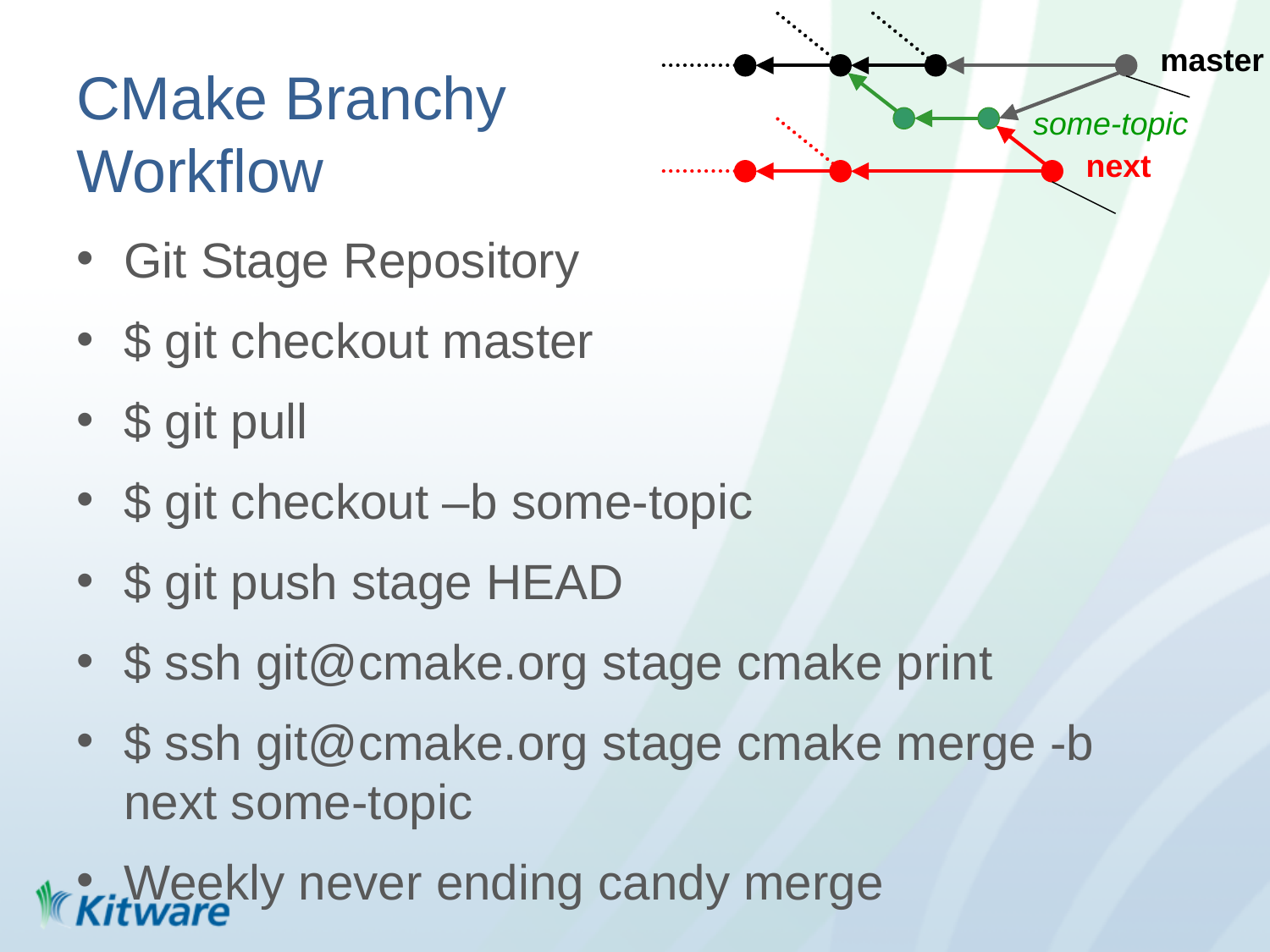

master
# CMake Branchy Workflow

some-topic

next

Git Stage Repository
$ git checkout master
$ git pull
$ git checkout –b some-topic
$ git push stage HEAD
$ ssh git@cmake.org stage cmake print
$ ssh git@cmake.org stage cmake merge -b next some-topic
Weekly never ending candy merge